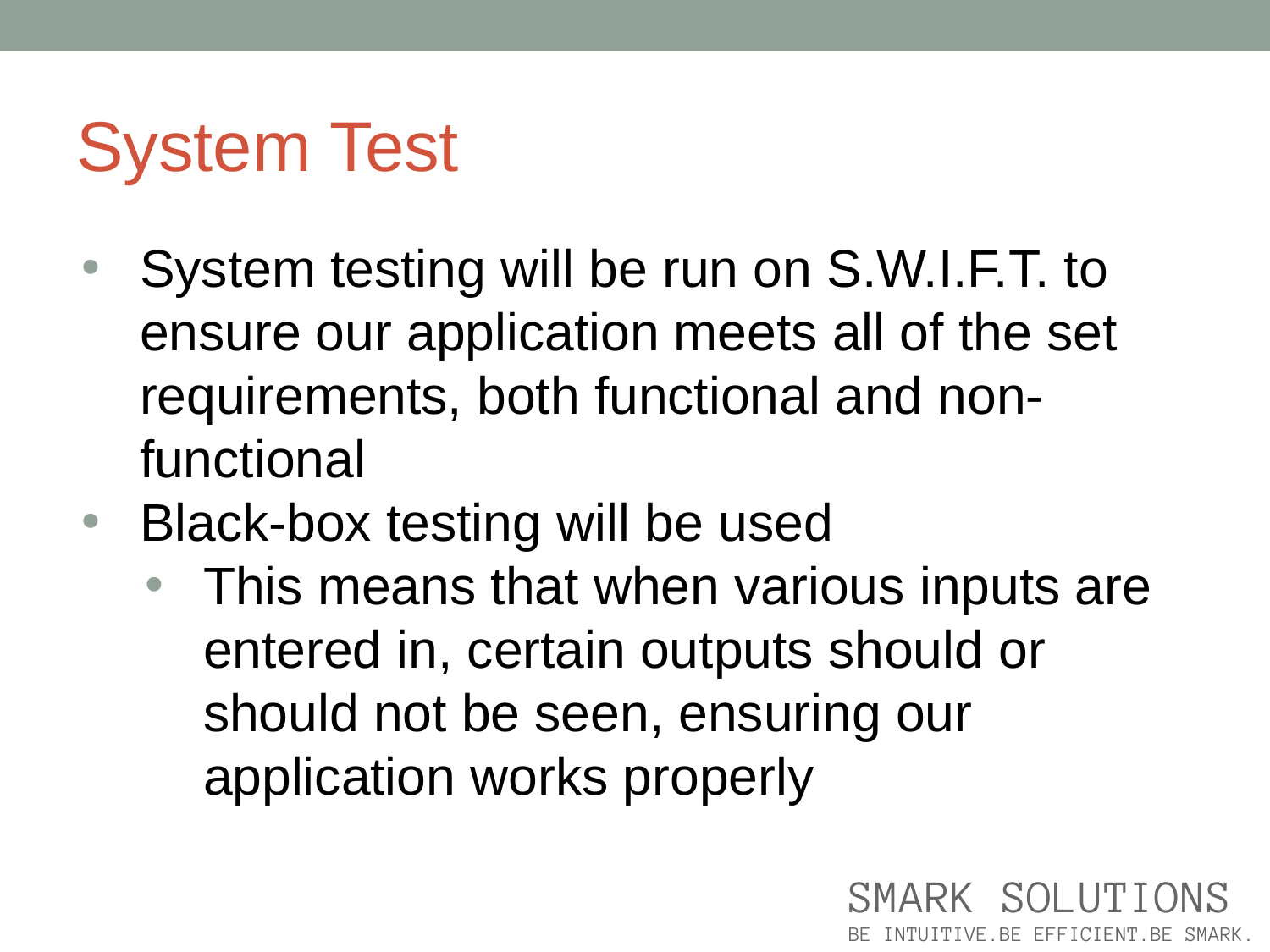

# System Test
System testing will be run on S.W.I.F.T. to ensure our application meets all of the set requirements, both functional and non-functional
Black-box testing will be used
This means that when various inputs are entered in, certain outputs should or should not be seen, ensuring our application works properly

SMARK SOLUTIONS
BE INTUITIVE.BE EFFICIENT.BE SMARK.